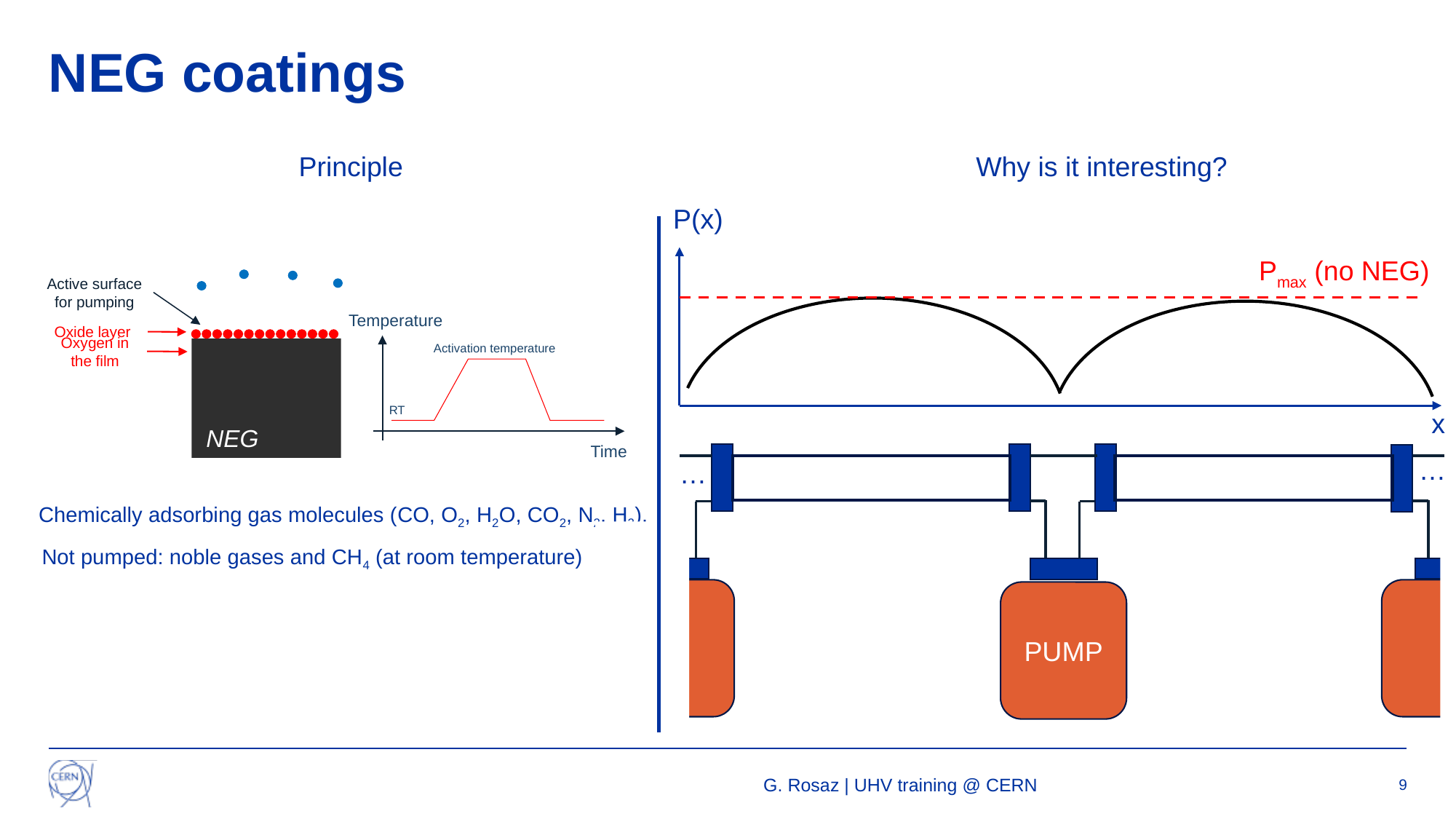

# NEG coatings
Why is it interesting?
Principle
P(x)
Pmax (no NEG)
Active surface for pumping

Temperature
Oxide layer
Oxygen in the film

Activation temperature

RT

NEG
x
Time

…

…
Chemically adsorbing gas molecules (CO, O2, H2O, CO2, N2, H2).

Not pumped: noble gases and CH4 (at room temperature)

PUMP
G. Rosaz | UHV training @ CERN
9